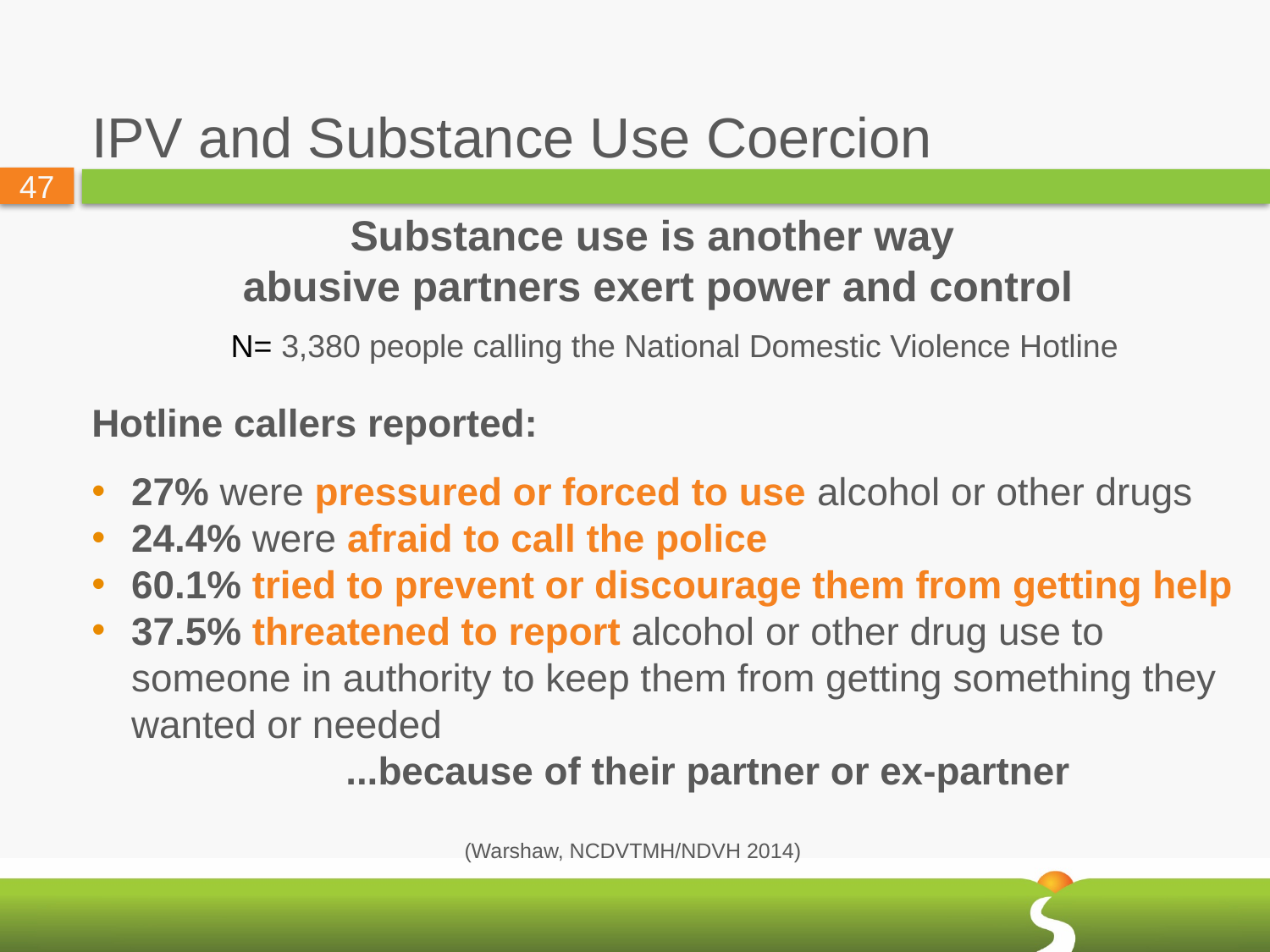

# IPV and Substance Use Coercion
Substance use is another way
abusive partners exert power and control
N= 3,380 people calling the National Domestic Violence Hotline

Hotline callers reported:

27% were pressured or forced to use alcohol or other drugs
24.4% were afraid to call the police
60.1% tried to prevent or discourage them from getting help
37.5% threatened to report alcohol or other drug use to someone in authority to keep them from getting something they wanted or needed
		...because of their partner or ex-partner
(Warshaw, NCDVTMH/NDVH 2014)